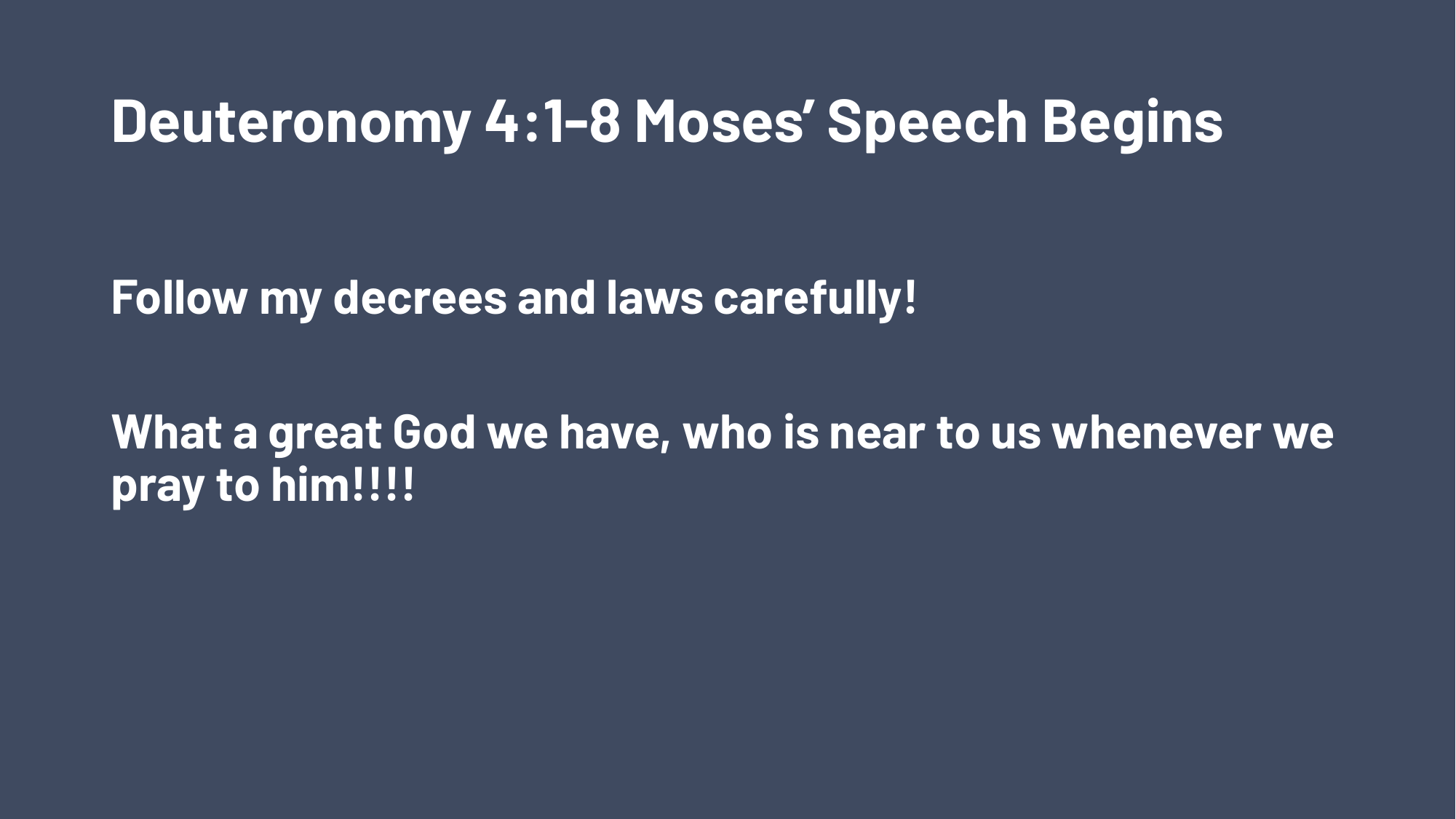

# Deuteronomy 4:1-8 Moses’ Speech Begins
Follow my decrees and laws carefully!

What a great God we have, who is near to us whenever we pray to him!!!!